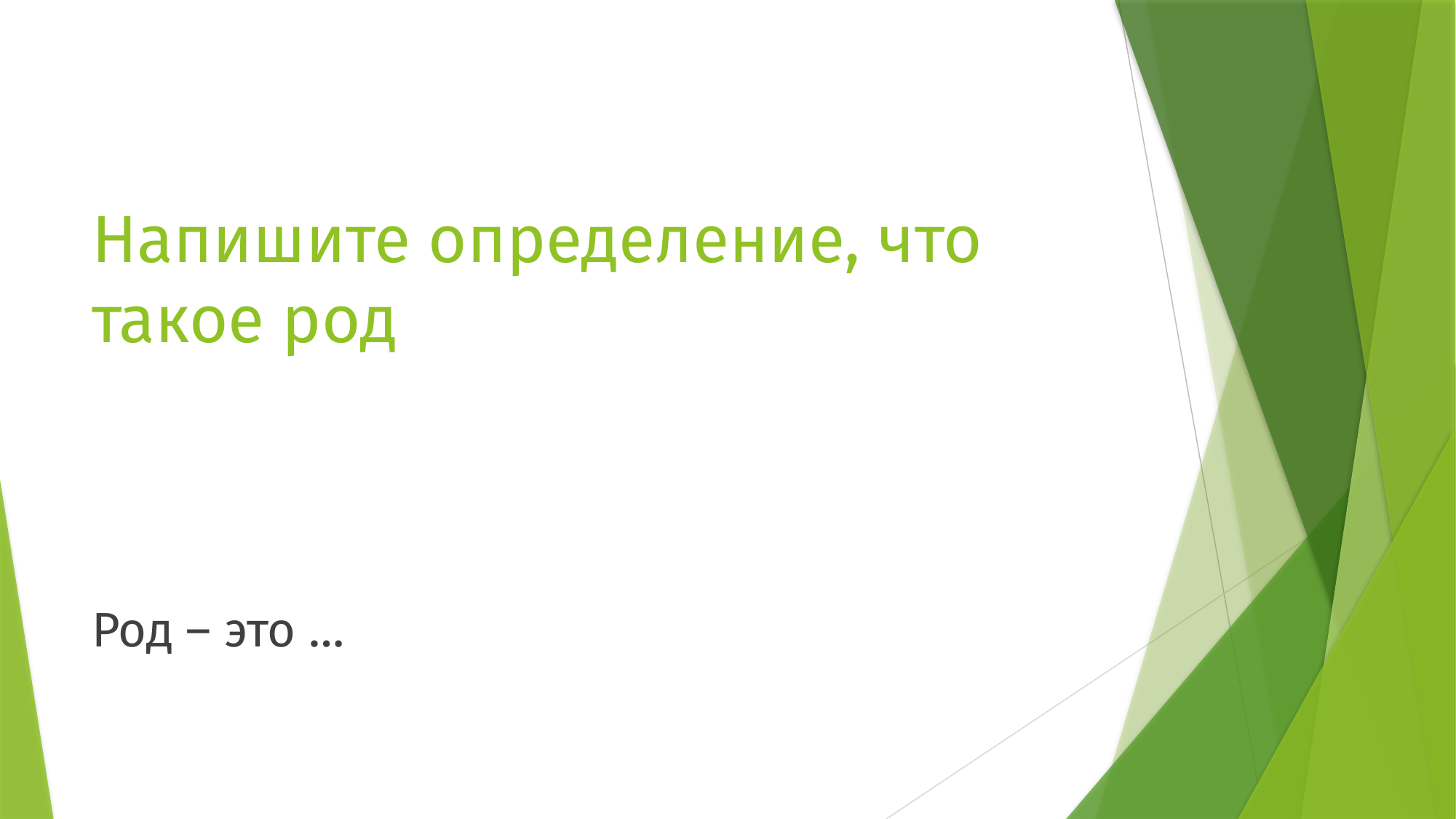

# Напишите определение, что такое род
Род – это …